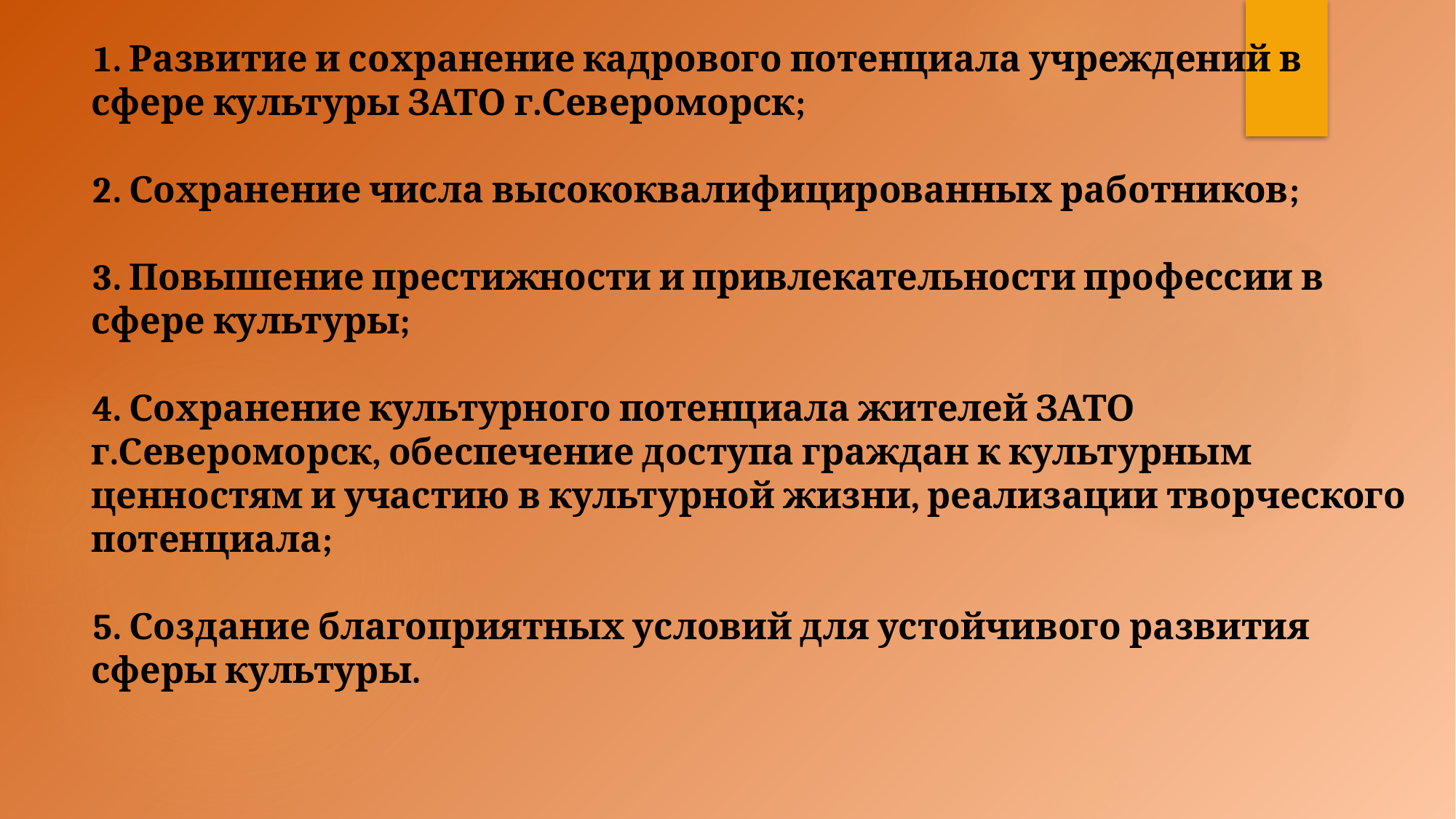

# 1. Развитие и сохранение кадрового потенциала учреждений в сфере культуры ЗАТО г.Североморск; 2. Сохранение числа высококвалифицированных работников; 3. Повышение престижности и привлекательности профессии в сфере культуры; 4. Сохранение культурного потенциала жителей ЗАТО г.Североморск, обеспечение доступа граждан к культурным ценностям и участию в культурной жизни, реализации творческого потенциала; 5. Создание благоприятных условий для устойчивого развития сферы культуры.